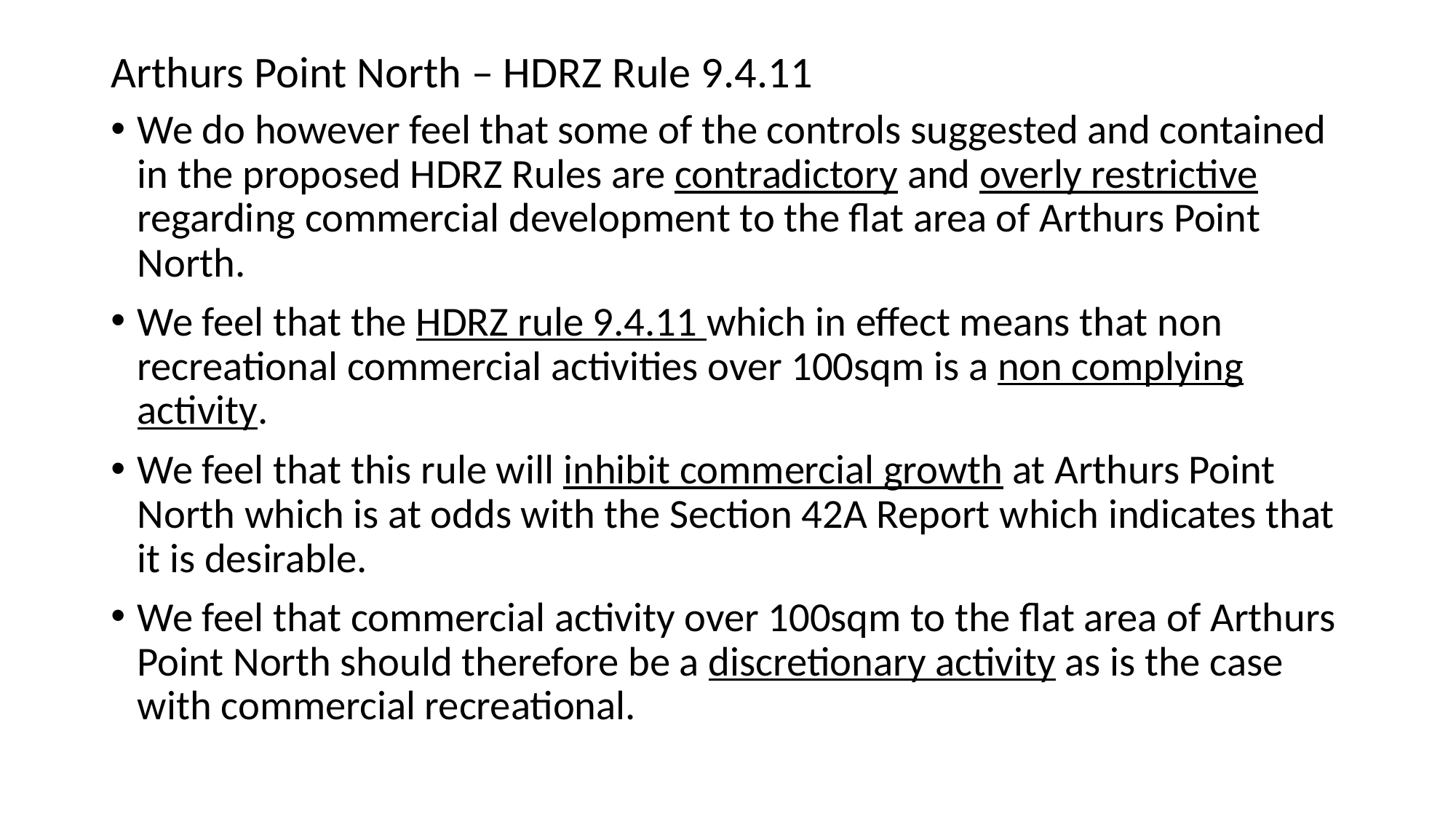

# Arthurs Point North – HDRZ Rule 9.4.11
We do however feel that some of the controls suggested and contained in the proposed HDRZ Rules are contradictory and overly restrictive regarding commercial development to the flat area of Arthurs Point North.
We feel that the HDRZ rule 9.4.11 which in effect means that non recreational commercial activities over 100sqm is a non complying activity.
We feel that this rule will inhibit commercial growth at Arthurs Point North which is at odds with the Section 42A Report which indicates that it is desirable.
We feel that commercial activity over 100sqm to the flat area of Arthurs Point North should therefore be a discretionary activity as is the case with commercial recreational.